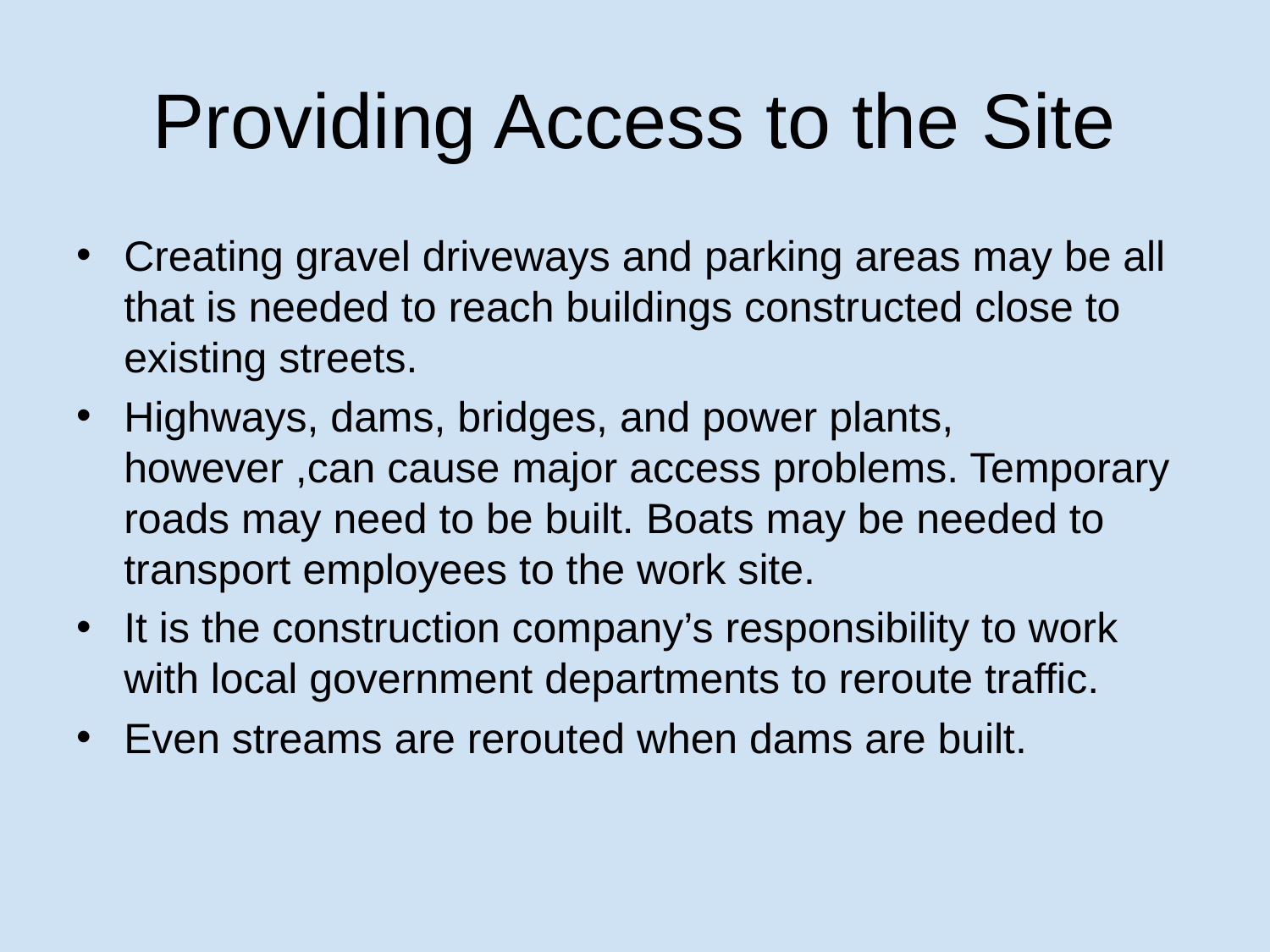

# Providing Access to the Site
Creating gravel driveways and parking areas may be all that is needed to reach buildings constructed close to existing streets.
Highways, dams, bridges, and power plants, however ,can cause major access problems. Temporary roads may need to be built. Boats may be needed to transport employees to the work site.
It is the construction company’s responsibility to work with local government departments to reroute traffic.
Even streams are rerouted when dams are built.